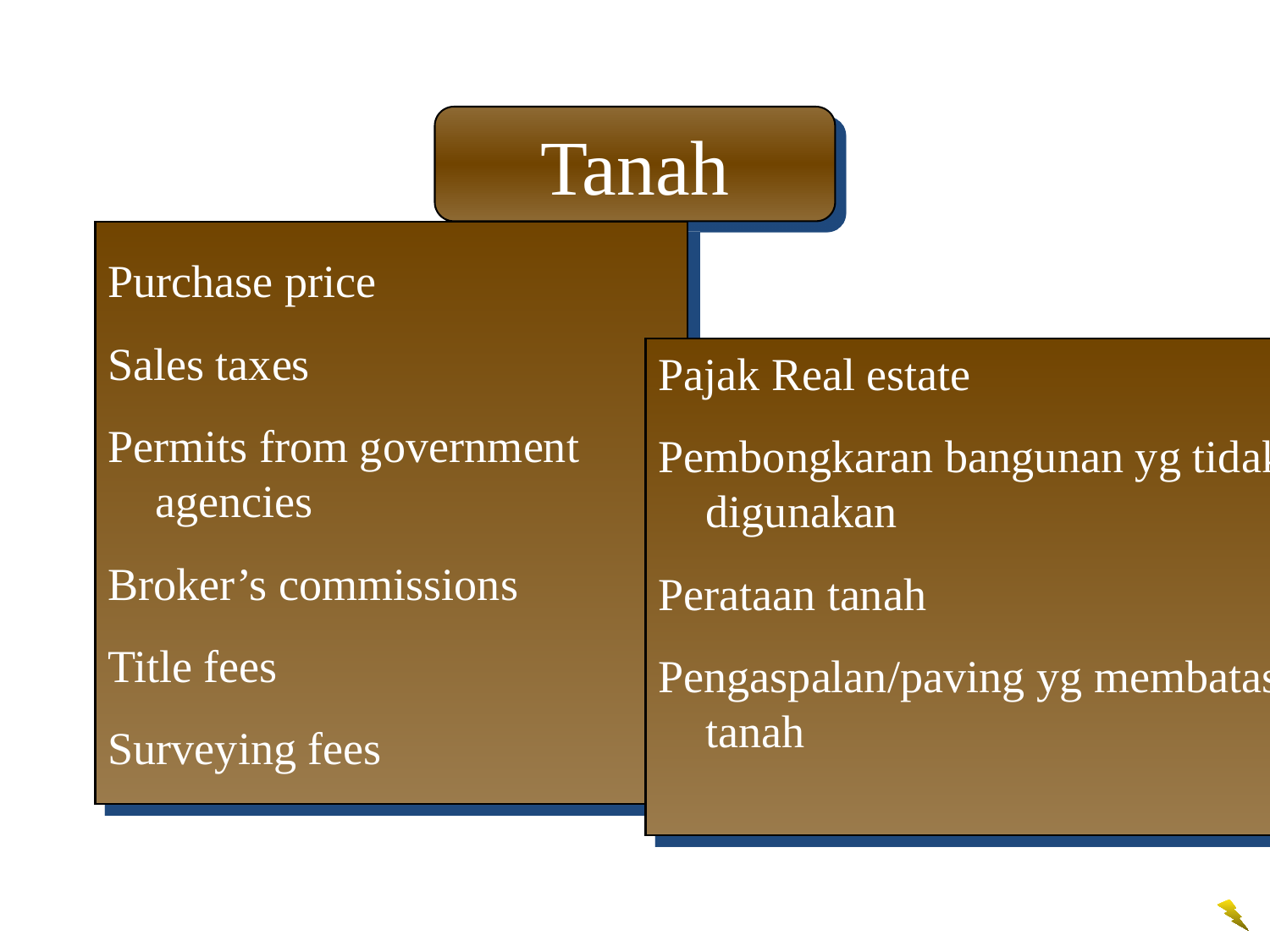

Tanah
Purchase price
Sales taxes
Permits from government agencies
Broker’s commissions
Title fees
Surveying fees
Pajak Real estate
Pembongkaran bangunan yg tidak digunakan
Perataan tanah
Pengaspalan/paving yg membatasi tanah